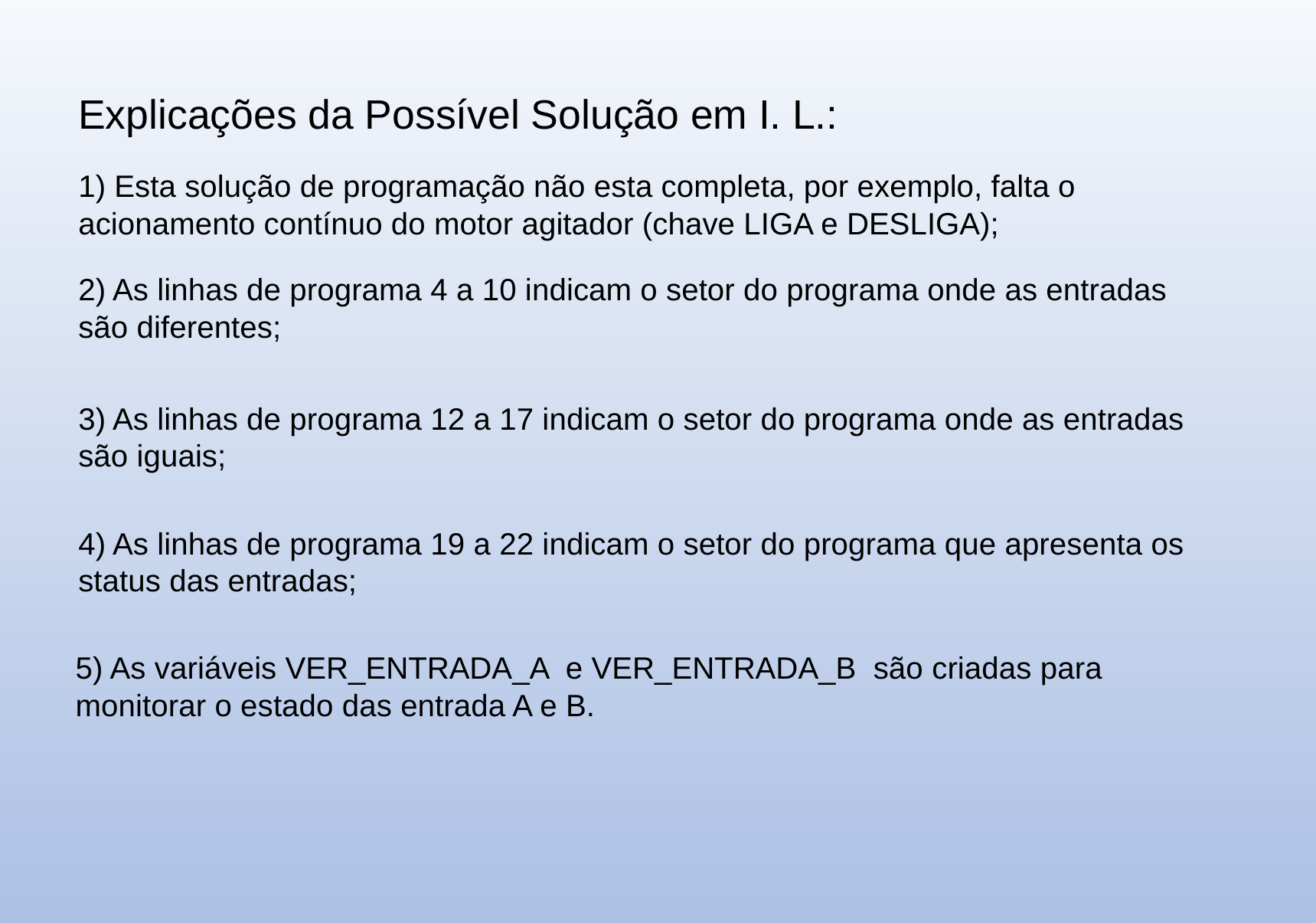

Explicações da Possível Solução em I. L.:
1) Esta solução de programação não esta completa, por exemplo, falta o acionamento contínuo do motor agitador (chave LIGA e DESLIGA);
2) As linhas de programa 4 a 10 indicam o setor do programa onde as entradas são diferentes;
3) As linhas de programa 12 a 17 indicam o setor do programa onde as entradas são iguais;
4) As linhas de programa 19 a 22 indicam o setor do programa que apresenta os status das entradas;
5) As variáveis VER_ENTRADA_A  e VER_ENTRADA_B  são criadas para monitorar o estado das entrada A e B.